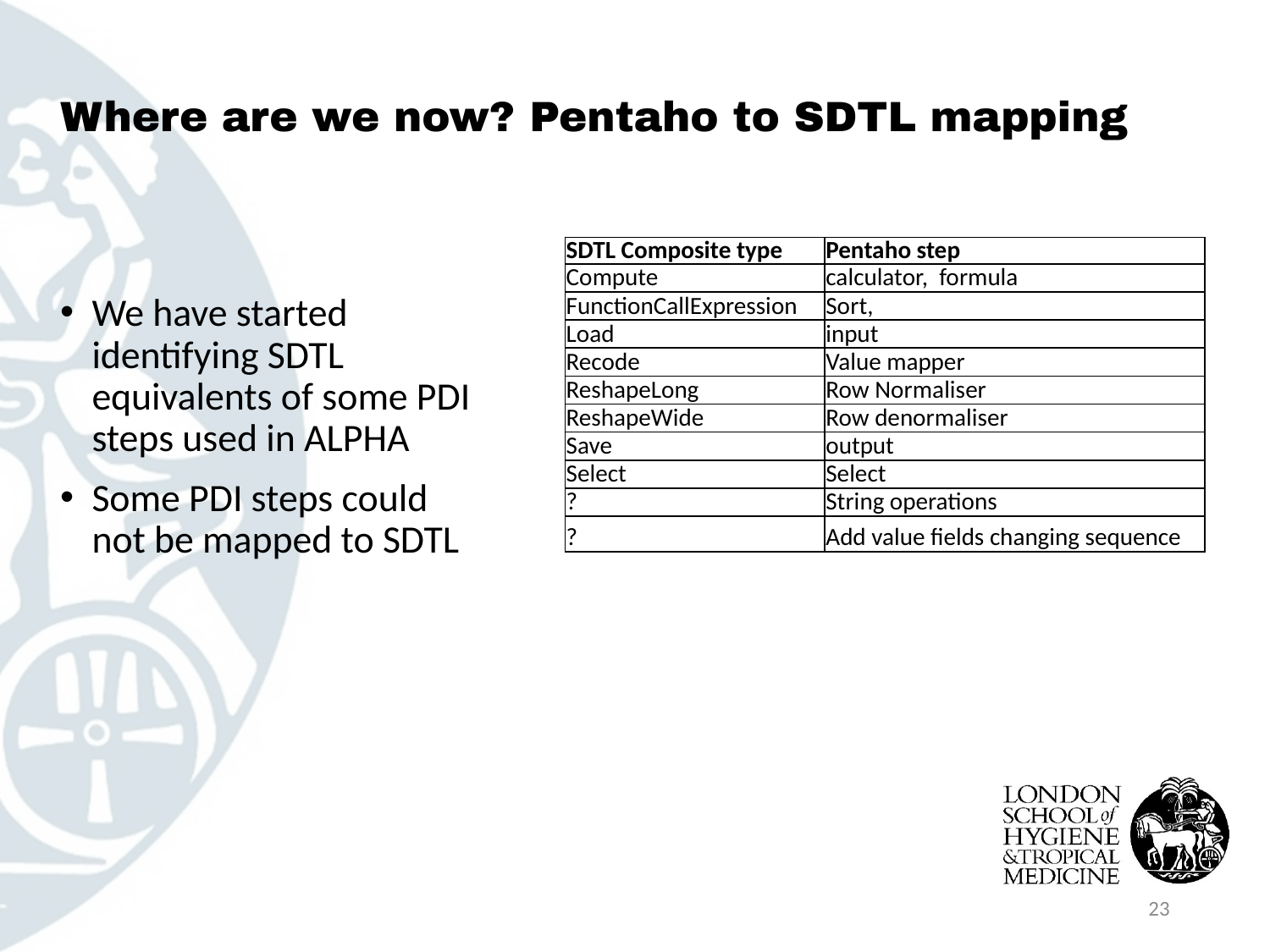

# Where are we now? Pentaho to SDTL mapping

We have started identifying SDTL equivalents of some PDI steps used in ALPHA
Some PDI steps could not be mapped to SDTL

| SDTL Composite type | Pentaho step |
| --- | --- |
| Compute | calculator, formula |
| FunctionCallExpression | Sort, |
| Load | input |
| Recode | Value mapper |
| ReshapeLong | Row Normaliser |
| ReshapeWide | Row denormaliser |
| Save | output |
| Select | Select |
| ? | String operations |
| ? | Add value fields changing sequence |
23